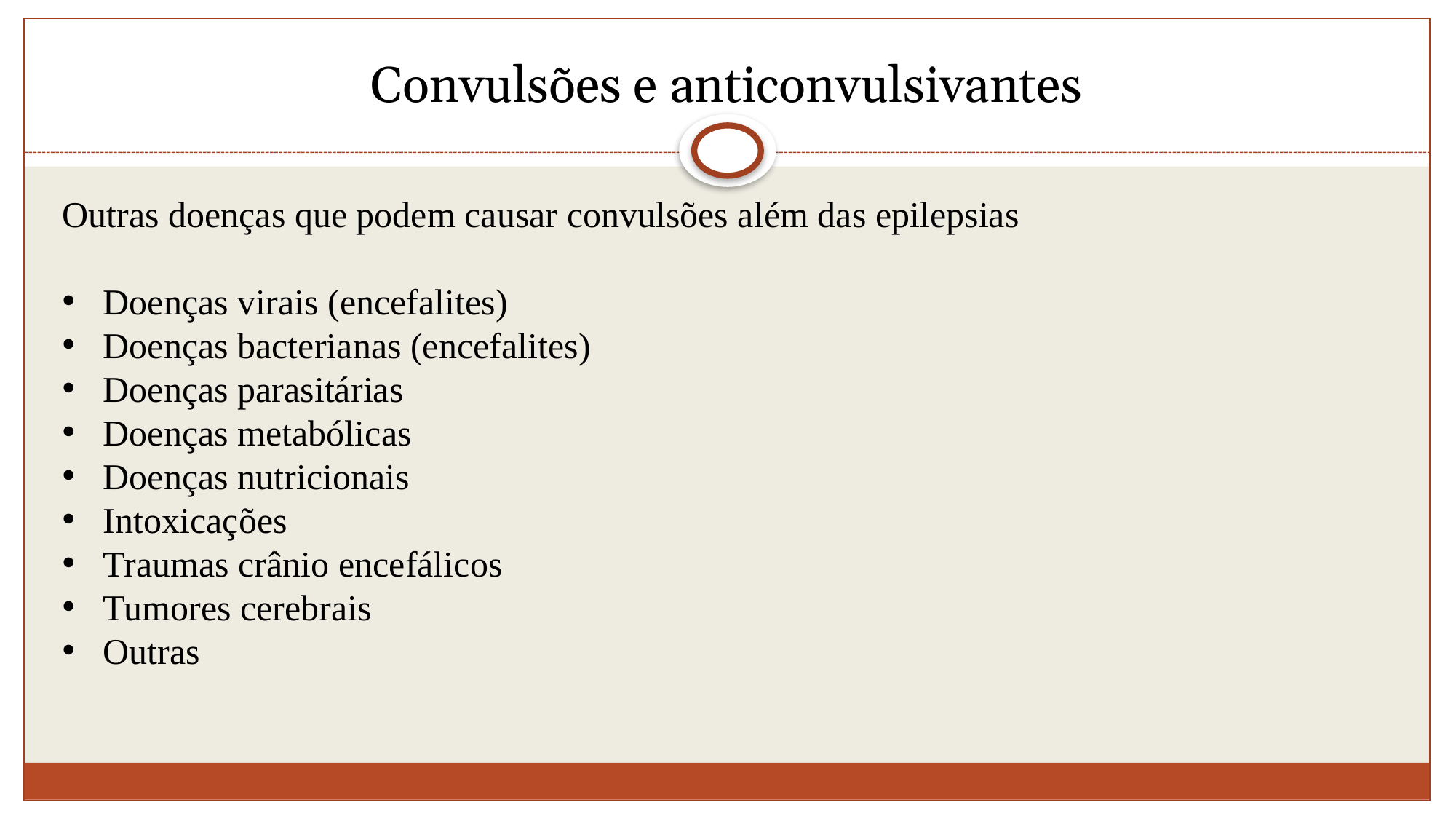

# Convulsões e anticonvulsivantes
Outras doenças que podem causar convulsões além das epilepsias

Doenças virais (encefalites)
Doenças bacterianas (encefalites)
Doenças parasitárias
Doenças metabólicas
Doenças nutricionais
Intoxicações
Traumas crânio encefálicos
Tumores cerebrais
Outras